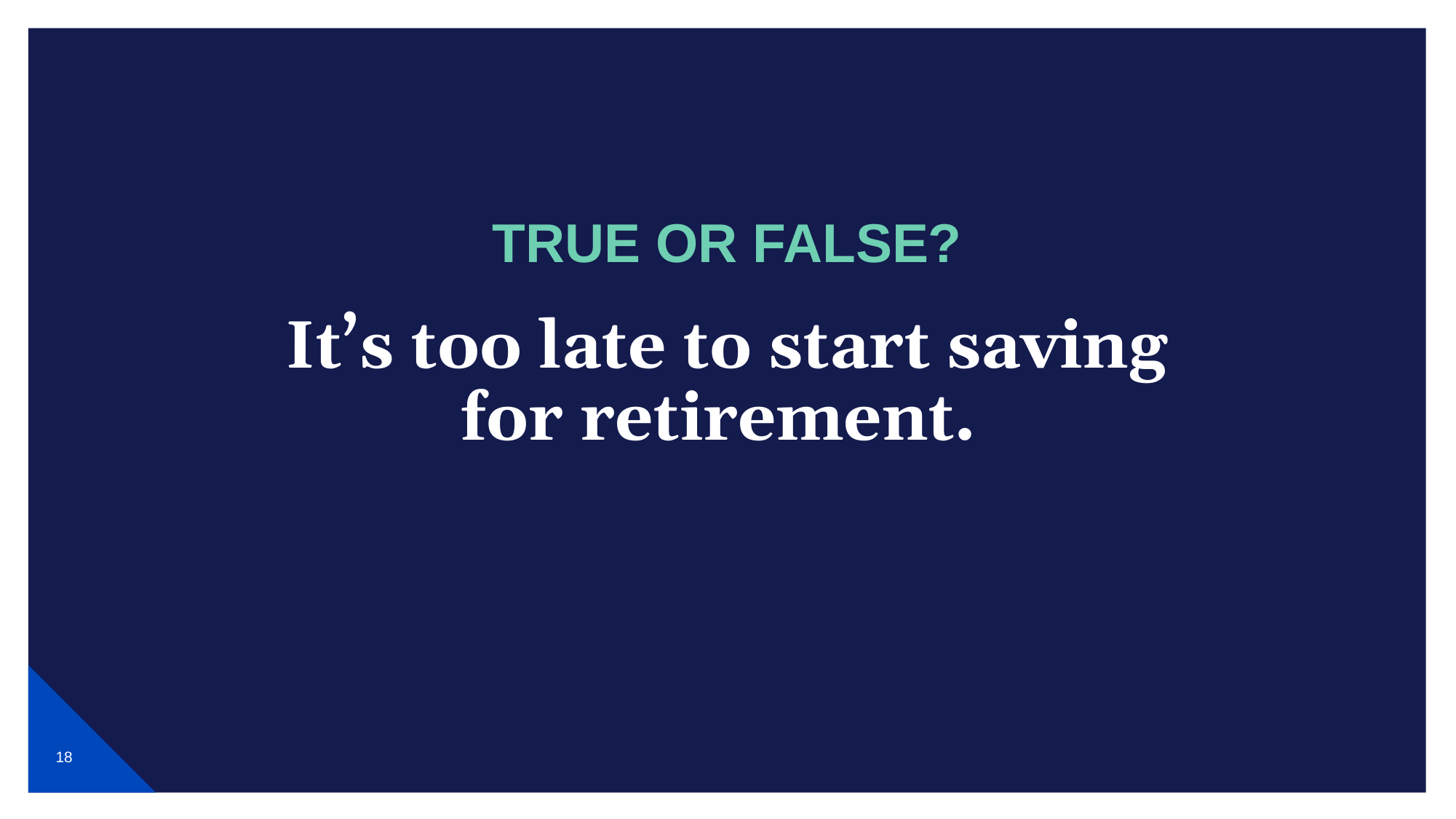

# TRUE OR FALSE?
It’s too late to start saving
for retirement.